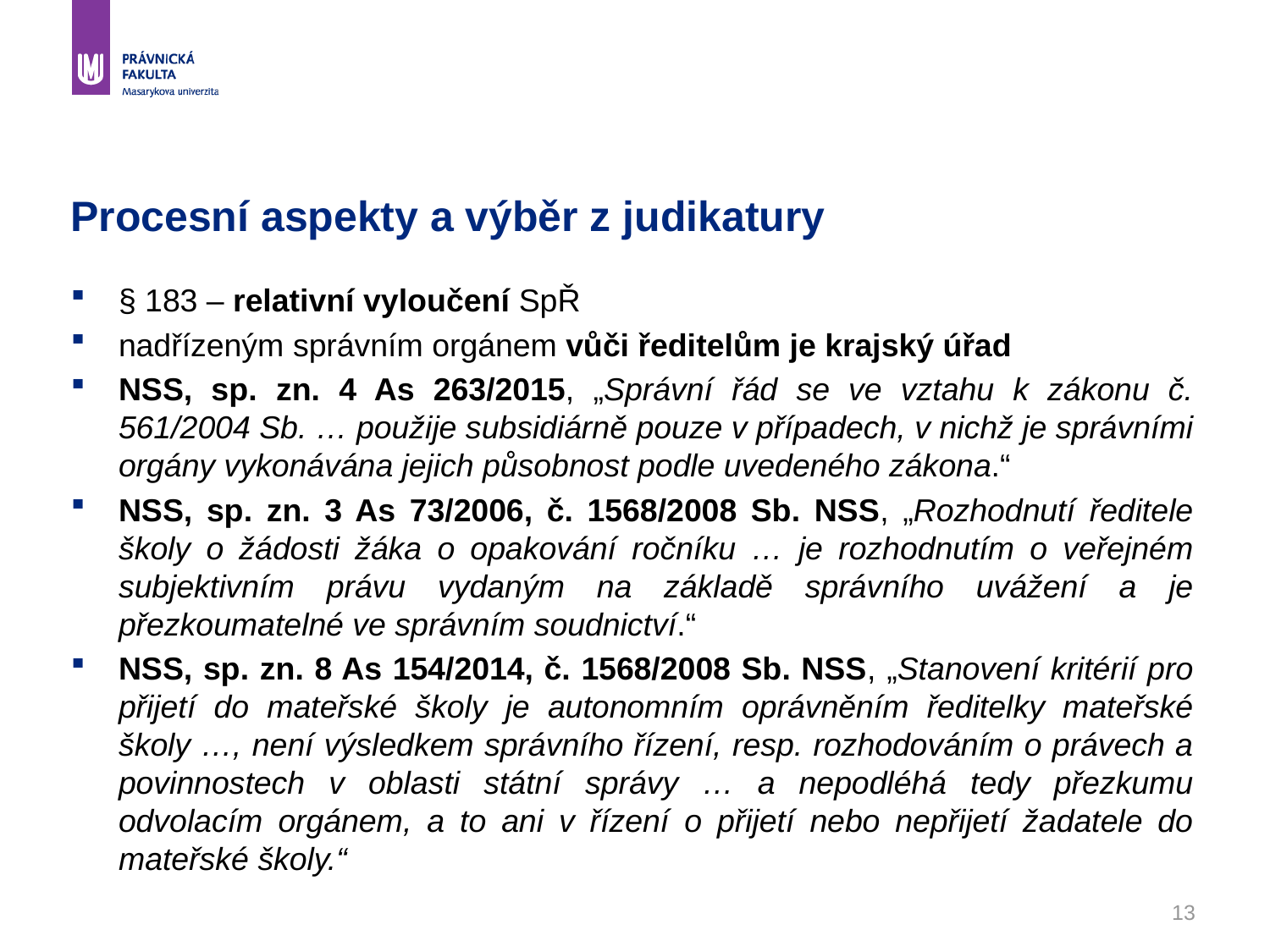

# Procesní aspekty a výběr z judikatury
§ 183 – relativní vyloučení SpŘ
nadřízeným správním orgánem vůči ředitelům je krajský úřad
NSS, sp. zn. 4 As 263/2015, „Správní řád se ve vztahu k zákonu č. 561/2004 Sb. … použije subsidiárně pouze v případech, v nichž je správními orgány vykonávána jejich působnost podle uvedeného zákona.“
NSS, sp. zn. 3 As 73/2006, č. 1568/2008 Sb. NSS, „Rozhodnutí ředitele školy o žádosti žáka o opakování ročníku … je rozhodnutím o veřejném subjektivním právu vydaným na základě správního uvážení a je přezkoumatelné ve správním soudnictví.“
NSS, sp. zn. 8 As 154/2014, č. 1568/2008 Sb. NSS, „Stanovení kritérií pro přijetí do mateřské školy je autonomním oprávněním ředitelky mateřské školy …, není výsledkem správního řízení, resp. rozhodováním o právech a povinnostech v oblasti státní správy … a nepodléhá tedy přezkumu odvolacím orgánem, a to ani v řízení o přijetí nebo nepřijetí žadatele do mateřské školy.“

13